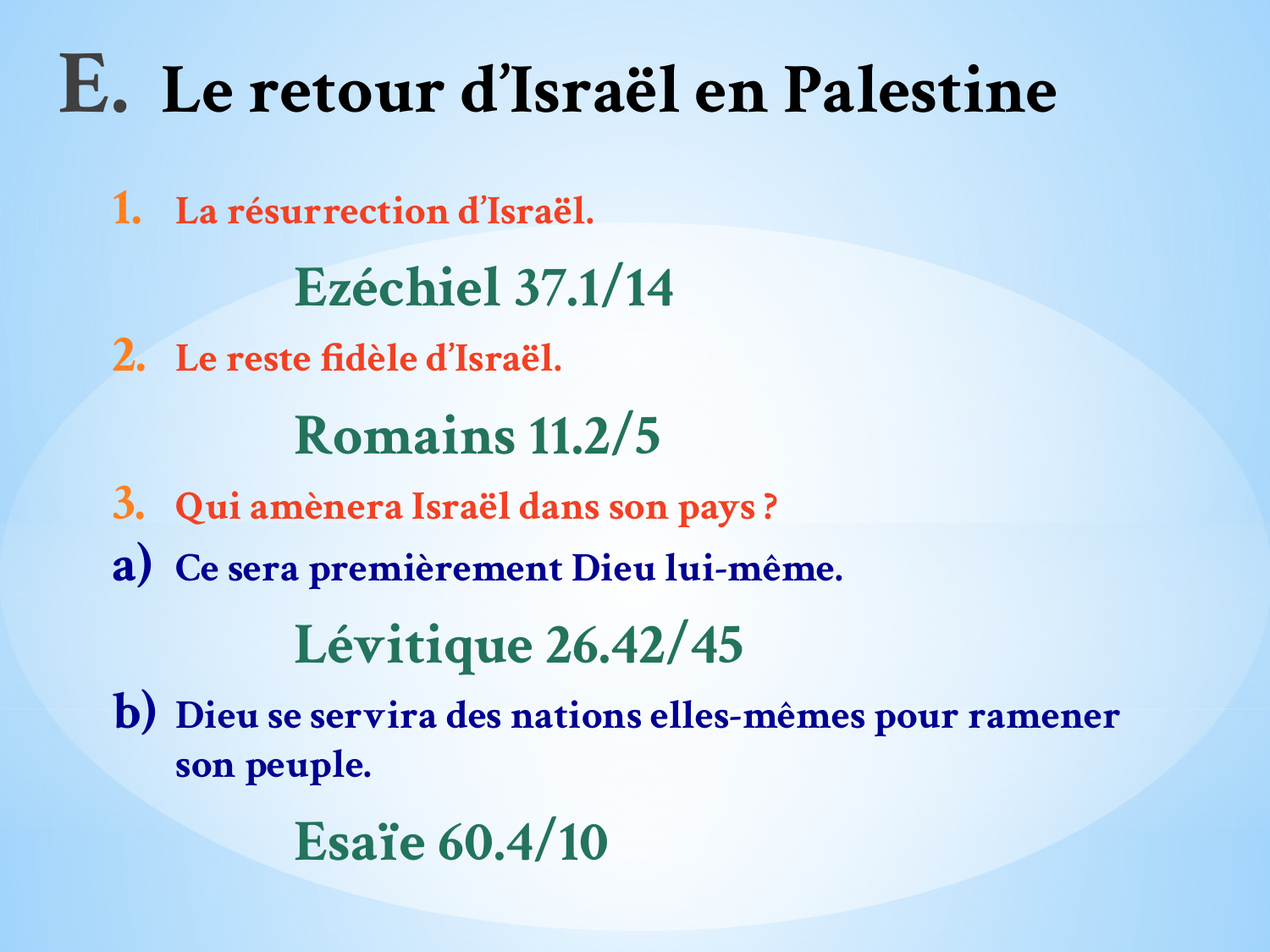

# Le retour d’Israël en Palestine
La résurrection d’Israël.
Ezéchiel 37.1/14
Le reste fidèle d’Israël.
Romains 11.2/5
Qui amènera Israël dans son pays ?
Ce sera premièrement Dieu lui-même.
Lévitique 26.42/45
Dieu se servira des nations elles-mêmes pour ramener son peuple.
Esaïe 60.4/10